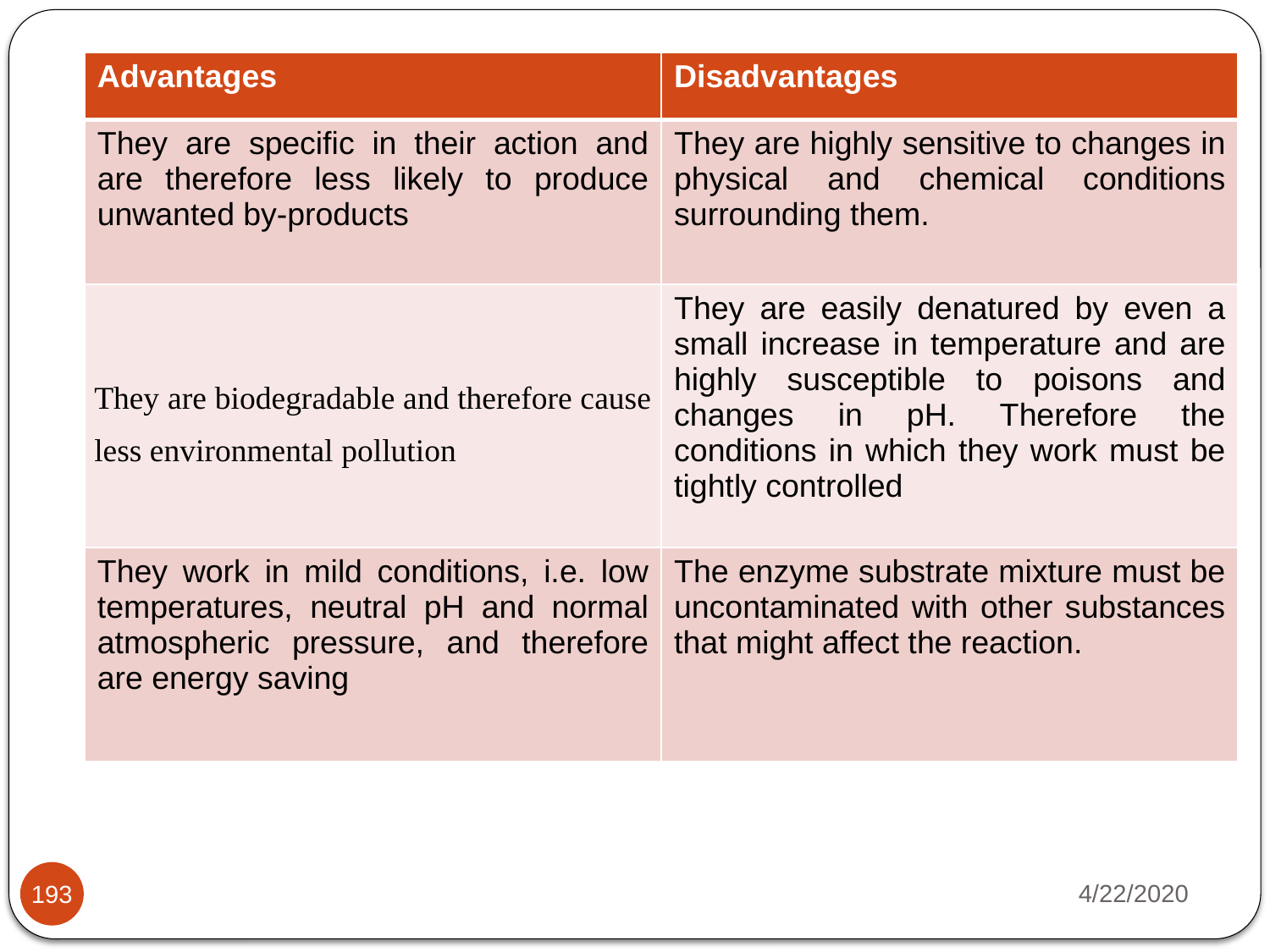

| Advantages | Disadvantages |
| --- | --- |
| They are specific in their action and are therefore less likely to produce unwanted by-products | They are highly sensitive to changes in physical and chemical conditions surrounding them. |
| They are biodegradable and therefore cause less environmental pollution | They are easily denatured by even a small increase in temperature and are highly susceptible to poisons and changes in pH. Therefore the conditions in which they work must be tightly controlled |
| They work in mild conditions, i.e. low temperatures, neutral pH and normal atmospheric pressure, and therefore are energy saving | The enzyme substrate mixture must be uncontaminated with other substances that might affect the reaction. |
4/22/2020
193